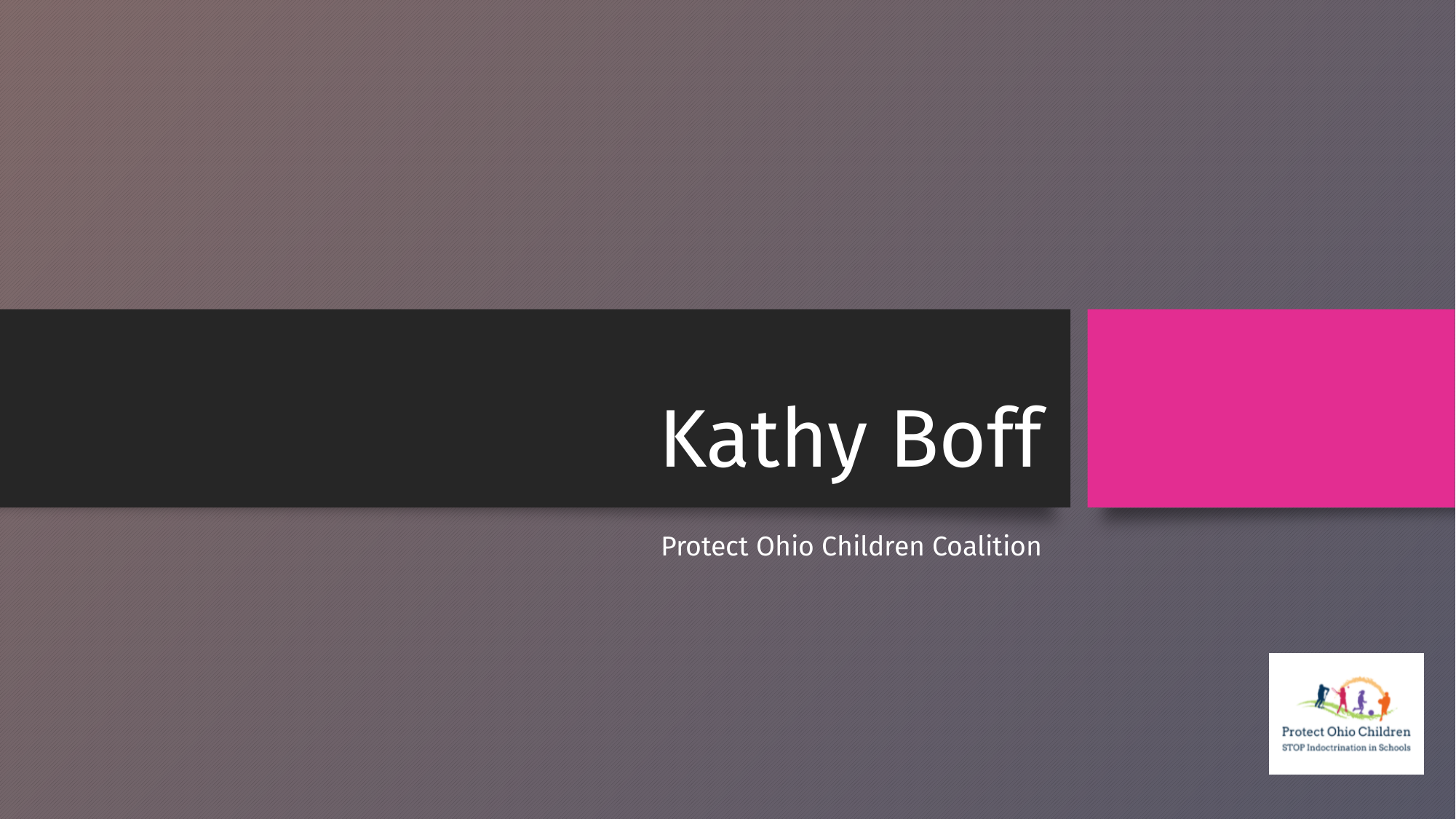

# Kathy Boff
Protect Ohio Children Coalition